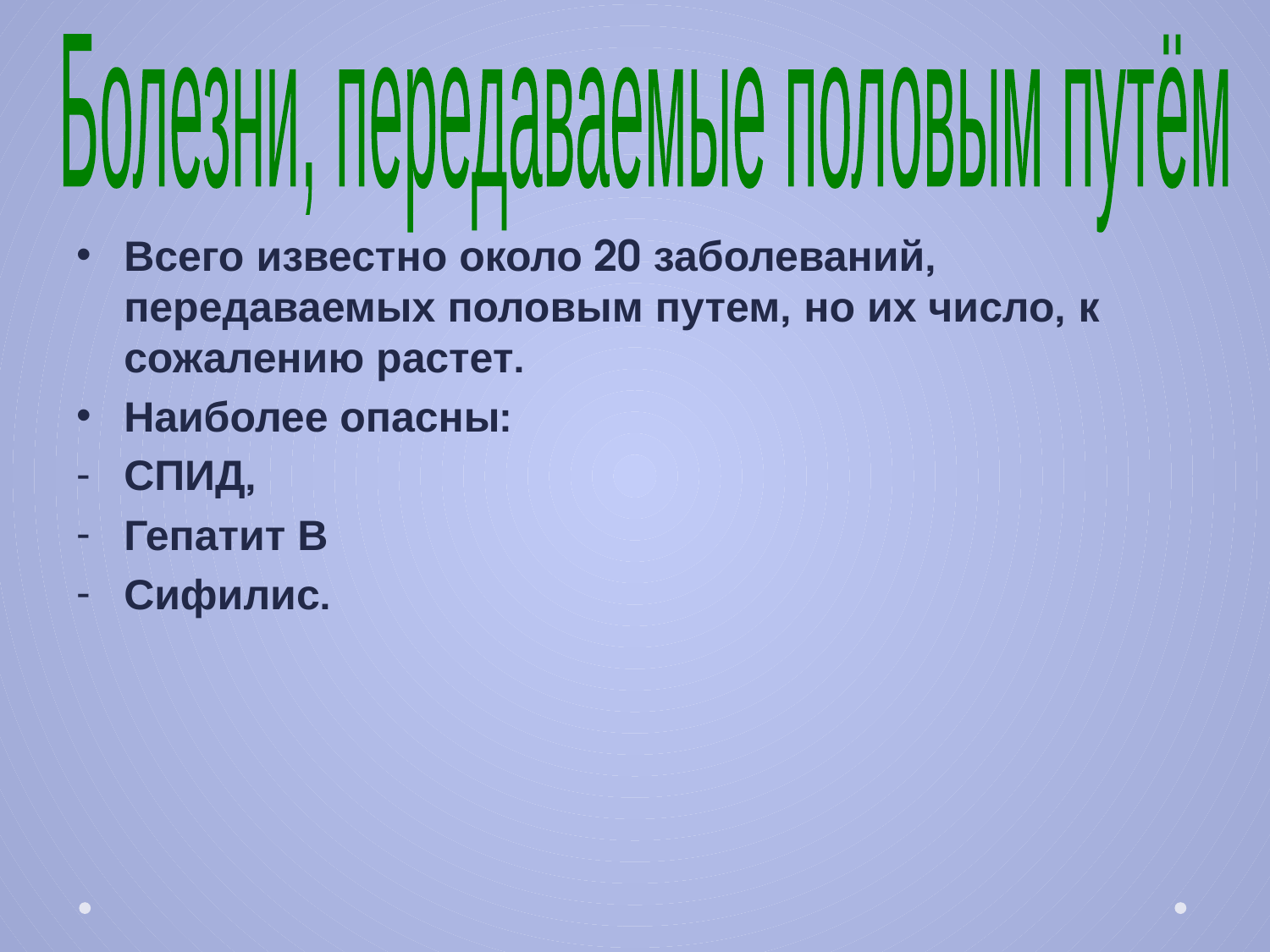

Болезни, передаваемые половым путём
Всего известно около 20 заболеваний, передаваемых половым путем, но их число, к сожалению растет.
Наиболее опасны:
СПИД,
Гепатит В
Сифилис.